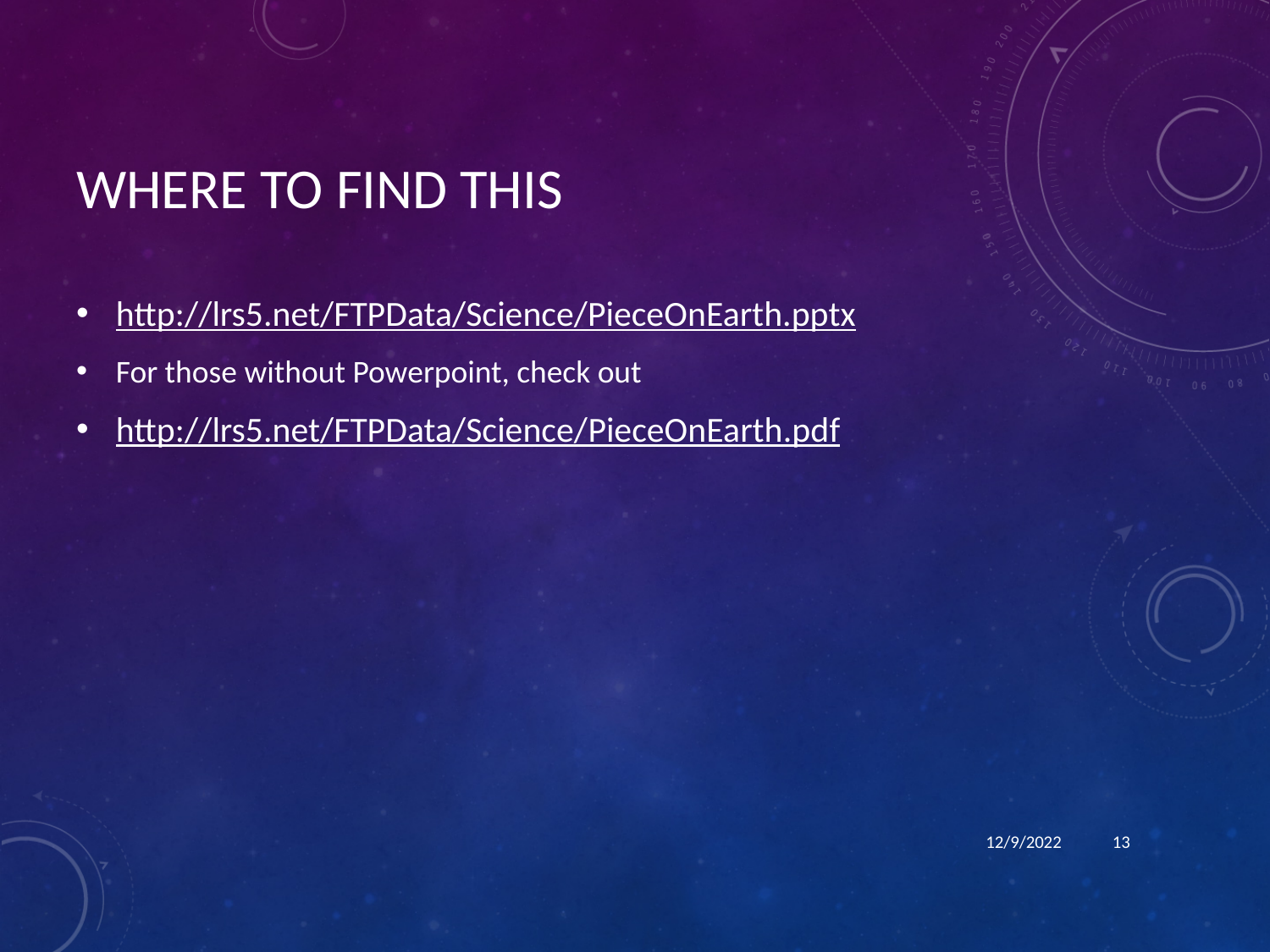

# Where to find this
http://lrs5.net/FTPData/Science/PieceOnEarth.pptx
For those without Powerpoint, check out
http://lrs5.net/FTPData/Science/PieceOnEarth.pdf
12/9/2022
13